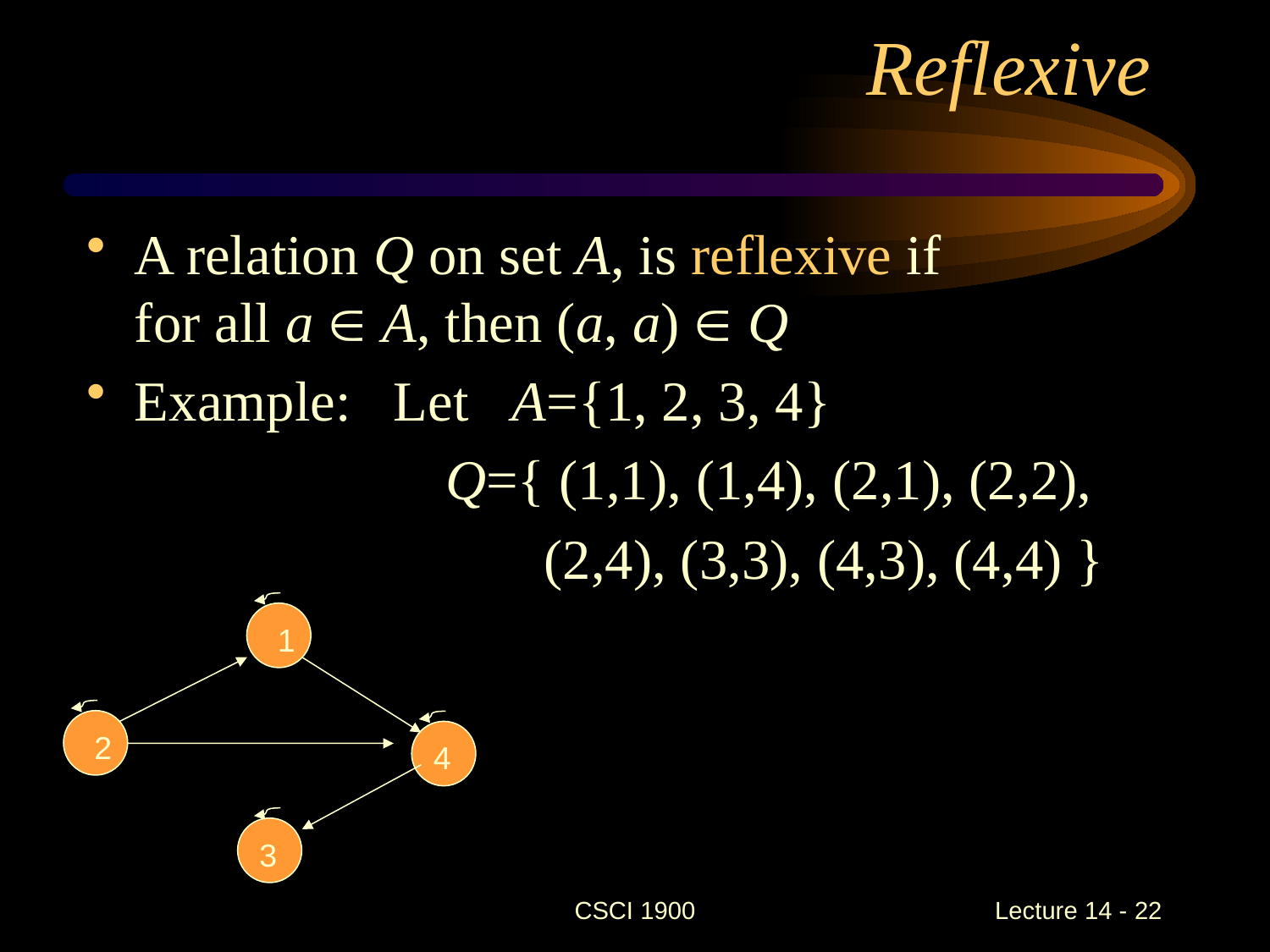

# Reflexive
A relation Q on set A, is reflexive if
for all a ∈ A, then (a, a) ∈ Q
Example:   Let   A={1, 2, 3, 4}
			    Q={ (1,1), (1,4), (2,1), (2,2),
	    	  		  (2,4), (3,3), (4,3), (4,4) }

1

2

4

3

CSCI 1900
 Lecture 14 - 22